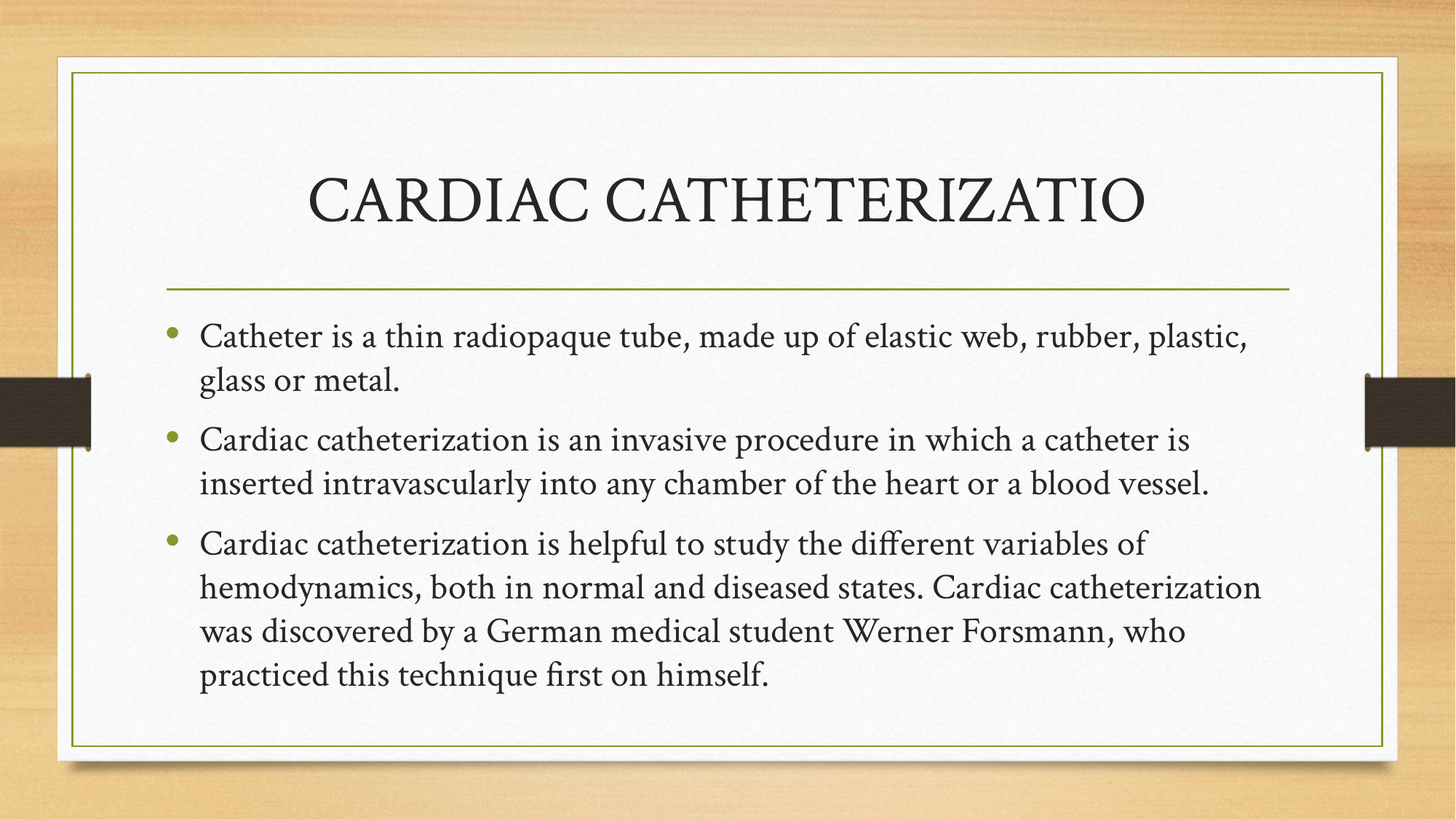

# CARDIAC CATHETERIZATIO
Catheter is a thin radiopaque tube, made up of elastic web, rubber, plastic, glass or metal.
Cardiac catheterization is an invasive procedure in which a catheter is inserted intravascularly into any chamber of the heart or a blood vessel.
Cardiac catheterization is helpful to study the different variables of hemodynamics, both in normal and diseased states. Cardiac catheterization was discovered by a German medical student Werner Forsmann, who practiced this technique first on himself.